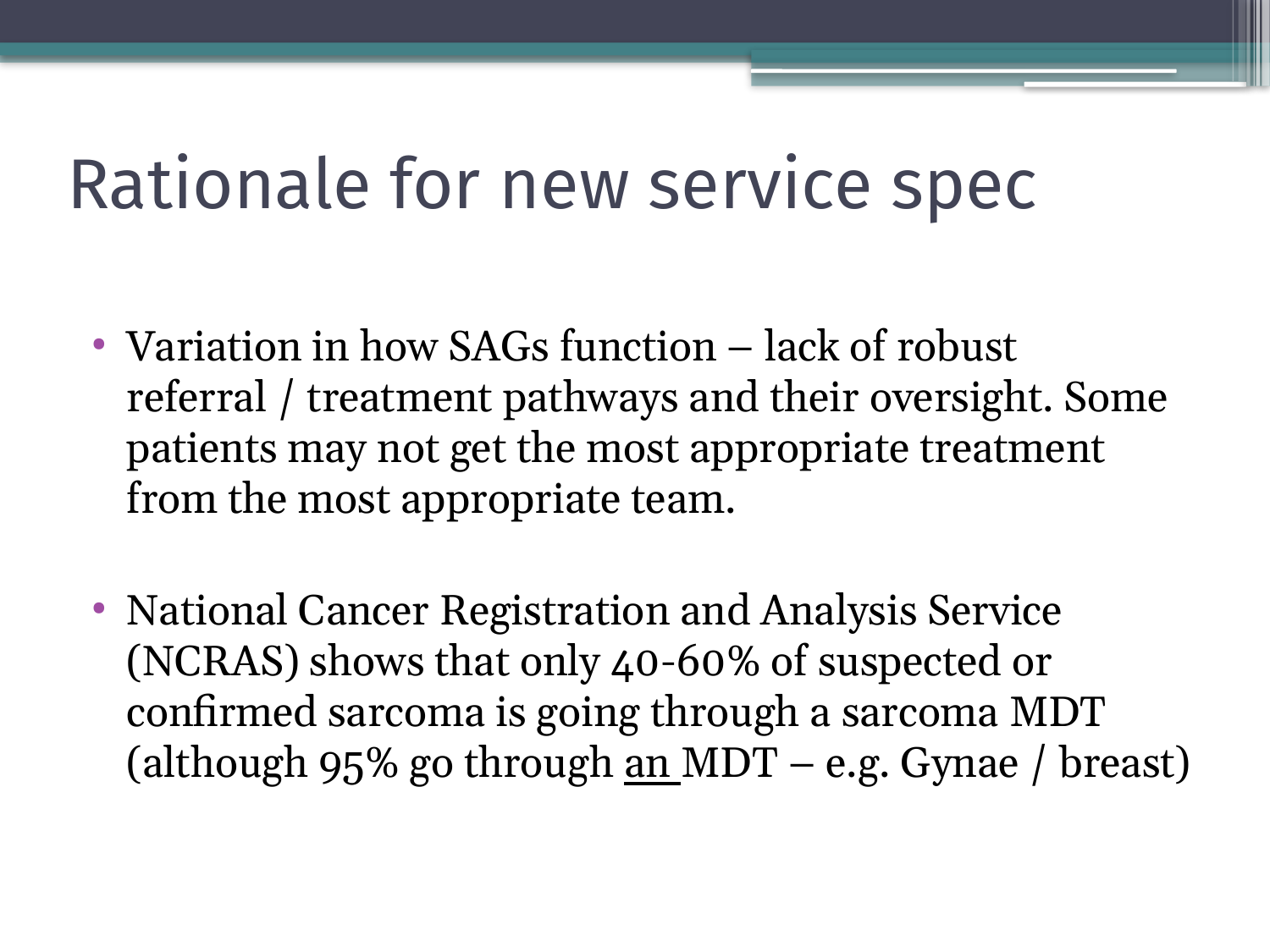

# Rationale for new service spec
Variation in how SAGs function – lack of robust referral / treatment pathways and their oversight. Some patients may not get the most appropriate treatment from the most appropriate team.

National Cancer Registration and Analysis Service (NCRAS) shows that only 40-60% of suspected or confirmed sarcoma is going through a sarcoma MDT (although 95% go through an MDT – e.g. Gynae / breast)